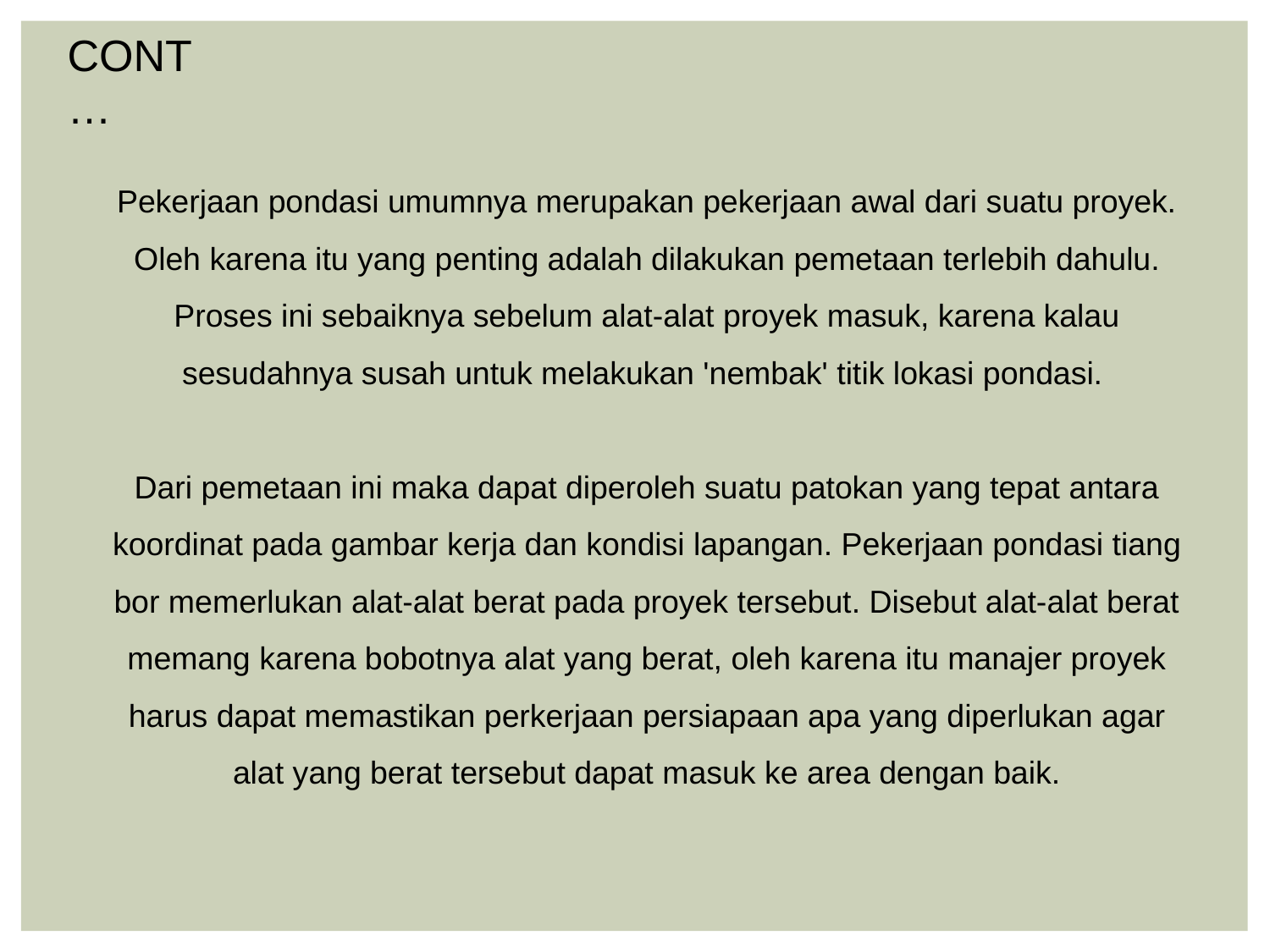

CONT…
Pekerjaan pondasi umumnya merupakan pekerjaan awal dari suatu proyek. Oleh karena itu yang penting adalah dilakukan pemetaan terlebih dahulu. Proses ini sebaiknya sebelum alat­-alat proyek masuk, karena kalau sesudahnya susah untuk melakukan 'nembak' titik lokasi pondasi.

Dari pemetaan ini maka dapat diperoleh suatu patokan yang tepat antara koordinat pada gambar kerja dan kondisi lapangan. Pekerjaan pondasi tiang bor memerlukan alat-alat berat pada proyek tersebut. Disebut alat-alat berat memang karena bobotnya alat yang berat, oleh karena itu manajer proyek harus dapat memastikan perkerjaan persiapaan apa yang diperlukan agar alat yang berat tersebut dapat masuk ke area dengan baik.